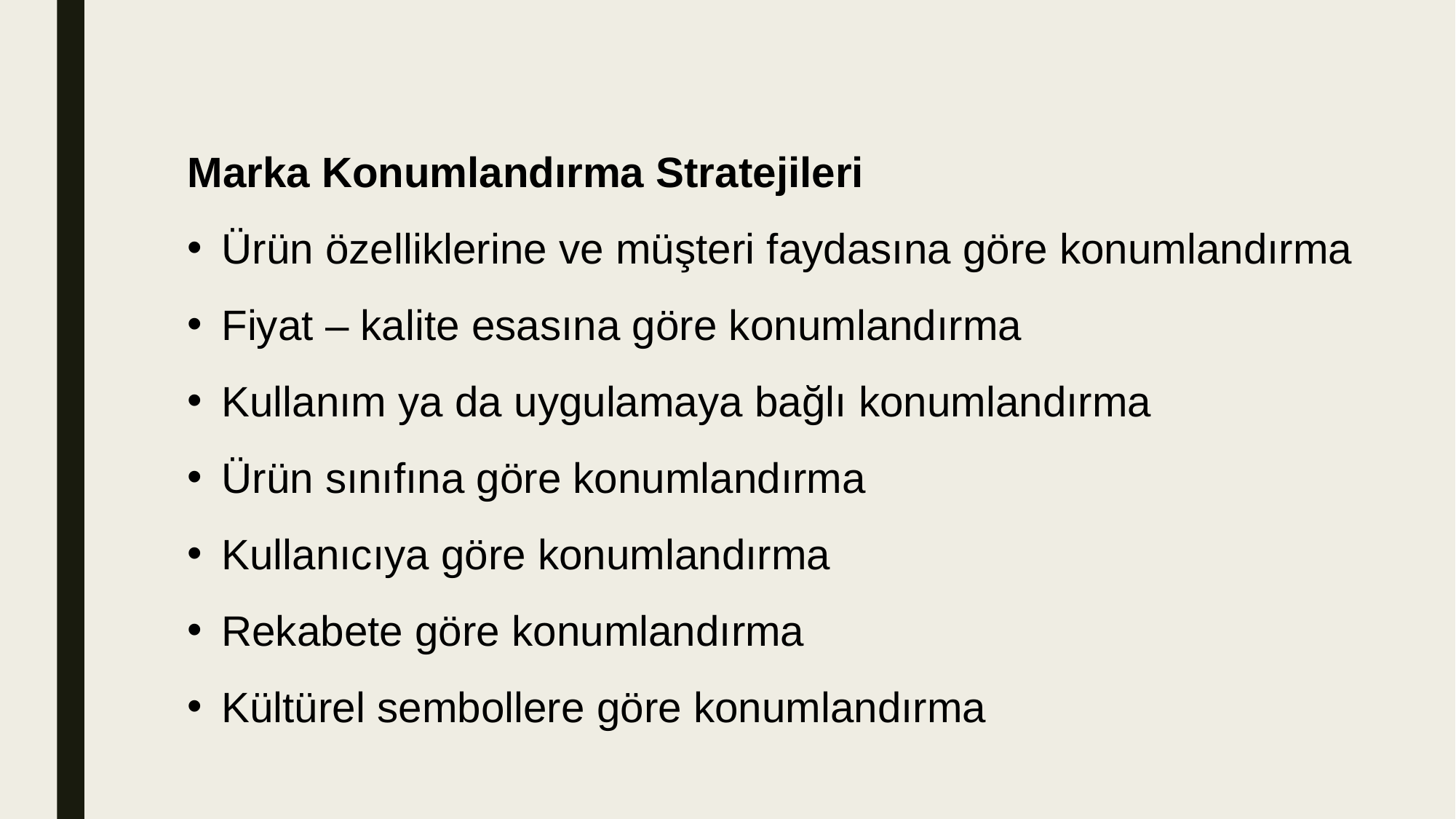

Marka Konumlandırma Stratejileri
Ürün özelliklerine ve müşteri faydasına göre konumlandırma
Fiyat – kalite esasına göre konumlandırma
Kullanım ya da uygulamaya bağlı konumlandırma
Ürün sınıfına göre konumlandırma
Kullanıcıya göre konumlandırma
Rekabete göre konumlandırma
Kültürel sembollere göre konumlandırma